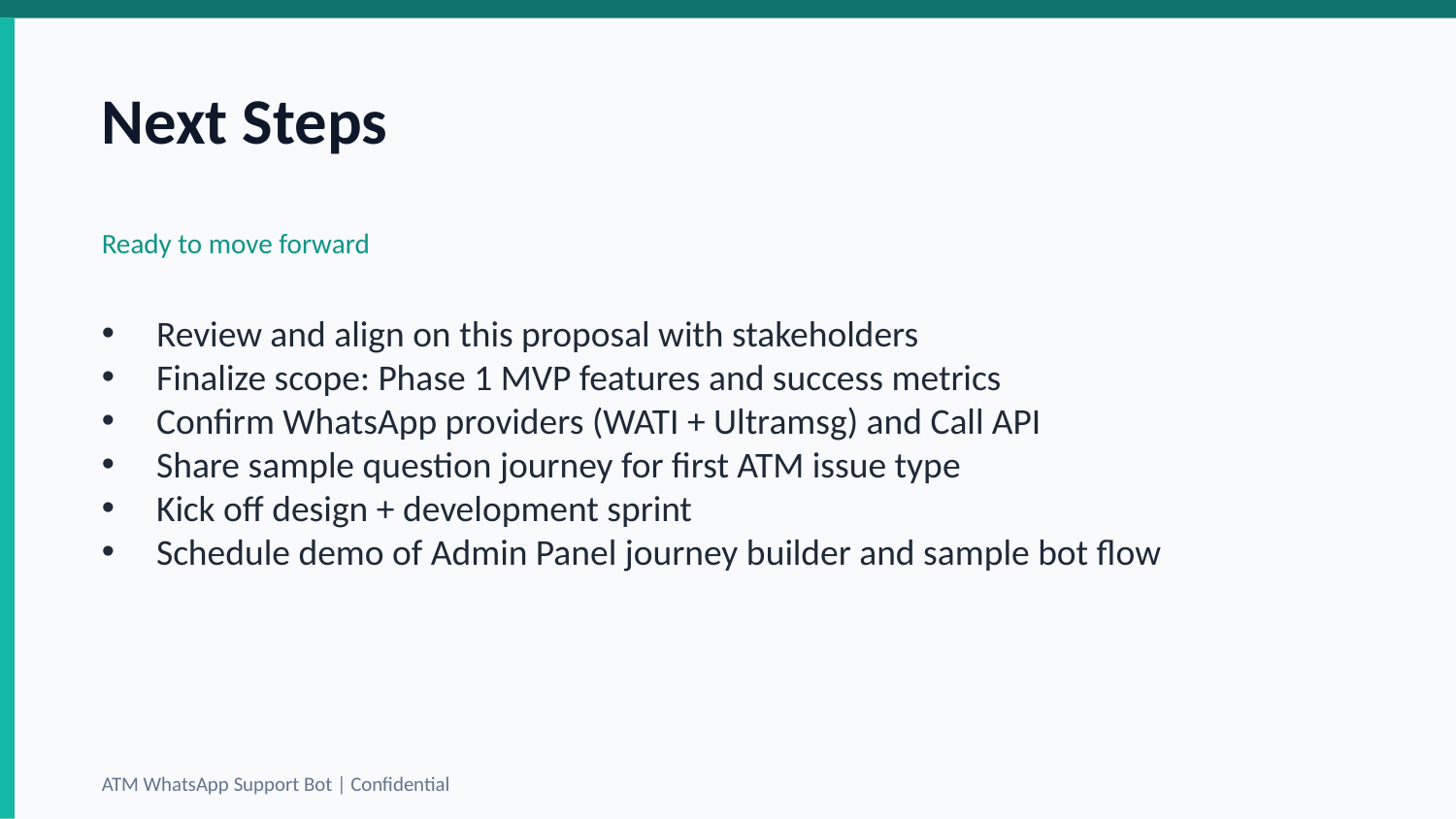

Next Steps
Ready to move forward
Review and align on this proposal with stakeholders
Finalize scope: Phase 1 MVP features and success metrics
Confirm WhatsApp providers (WATI + Ultramsg) and Call API
Share sample question journey for first ATM issue type
Kick off design + development sprint
Schedule demo of Admin Panel journey builder and sample bot flow
ATM WhatsApp Support Bot | Confidential